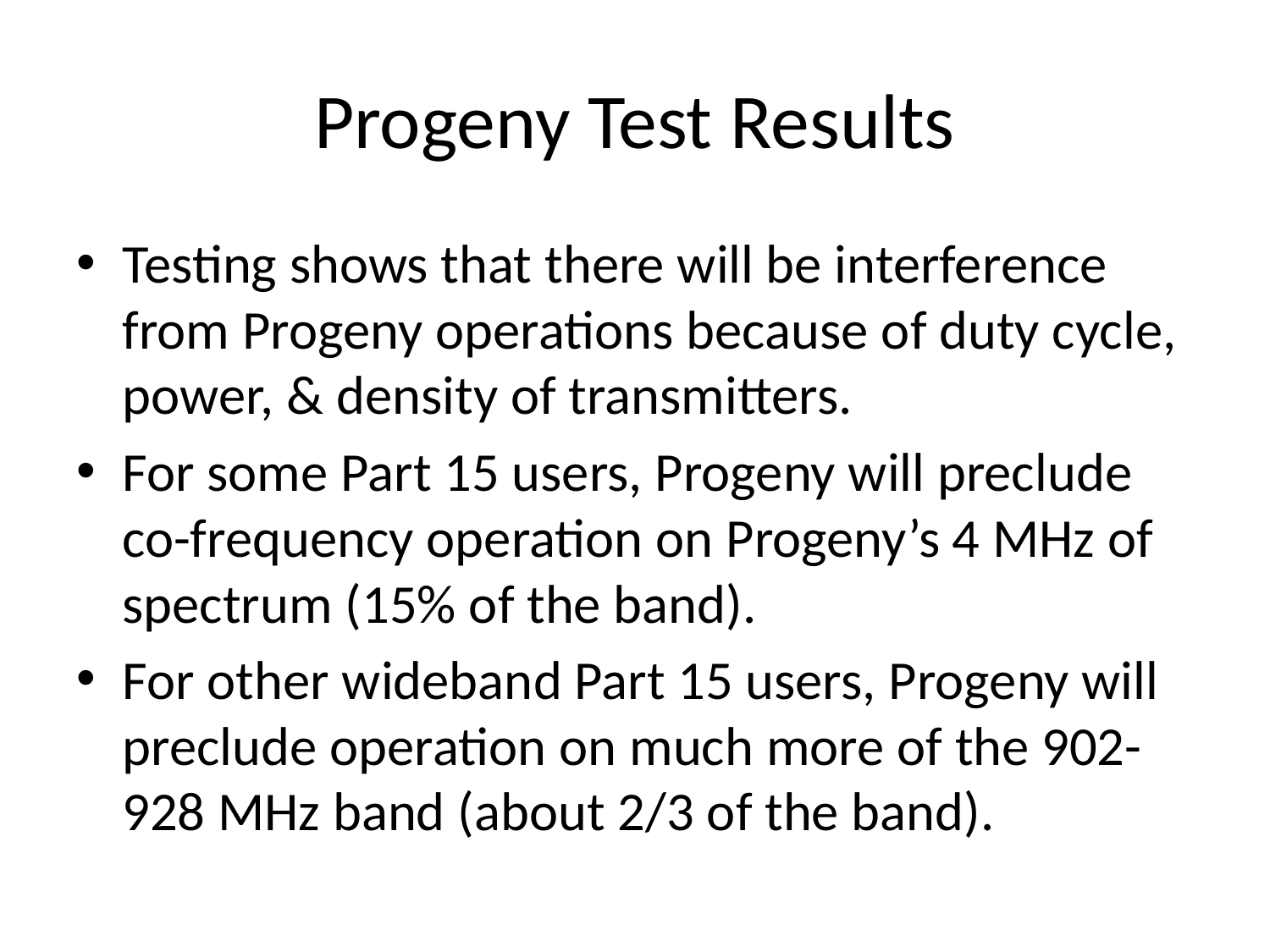

# Progeny Test Results
Testing shows that there will be interference from Progeny operations because of duty cycle, power, & density of transmitters.
For some Part 15 users, Progeny will preclude co-frequency operation on Progeny’s 4 MHz of spectrum (15% of the band).
For other wideband Part 15 users, Progeny will preclude operation on much more of the 902-928 MHz band (about 2/3 of the band).